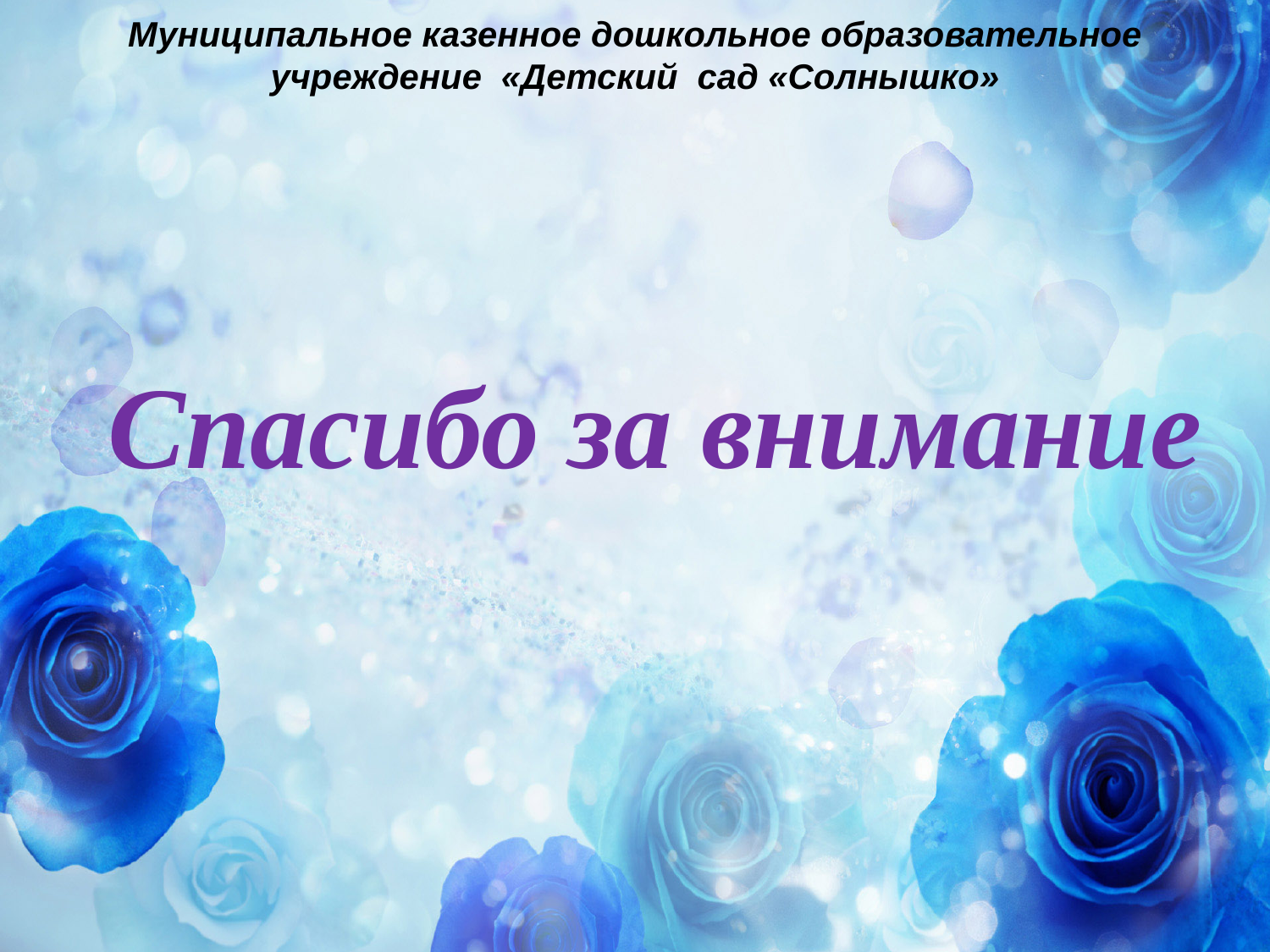

Муниципальное казенное дошкольное образовательное учреждение  «Детский  сад «Солнышко»
Спасибо за внимание